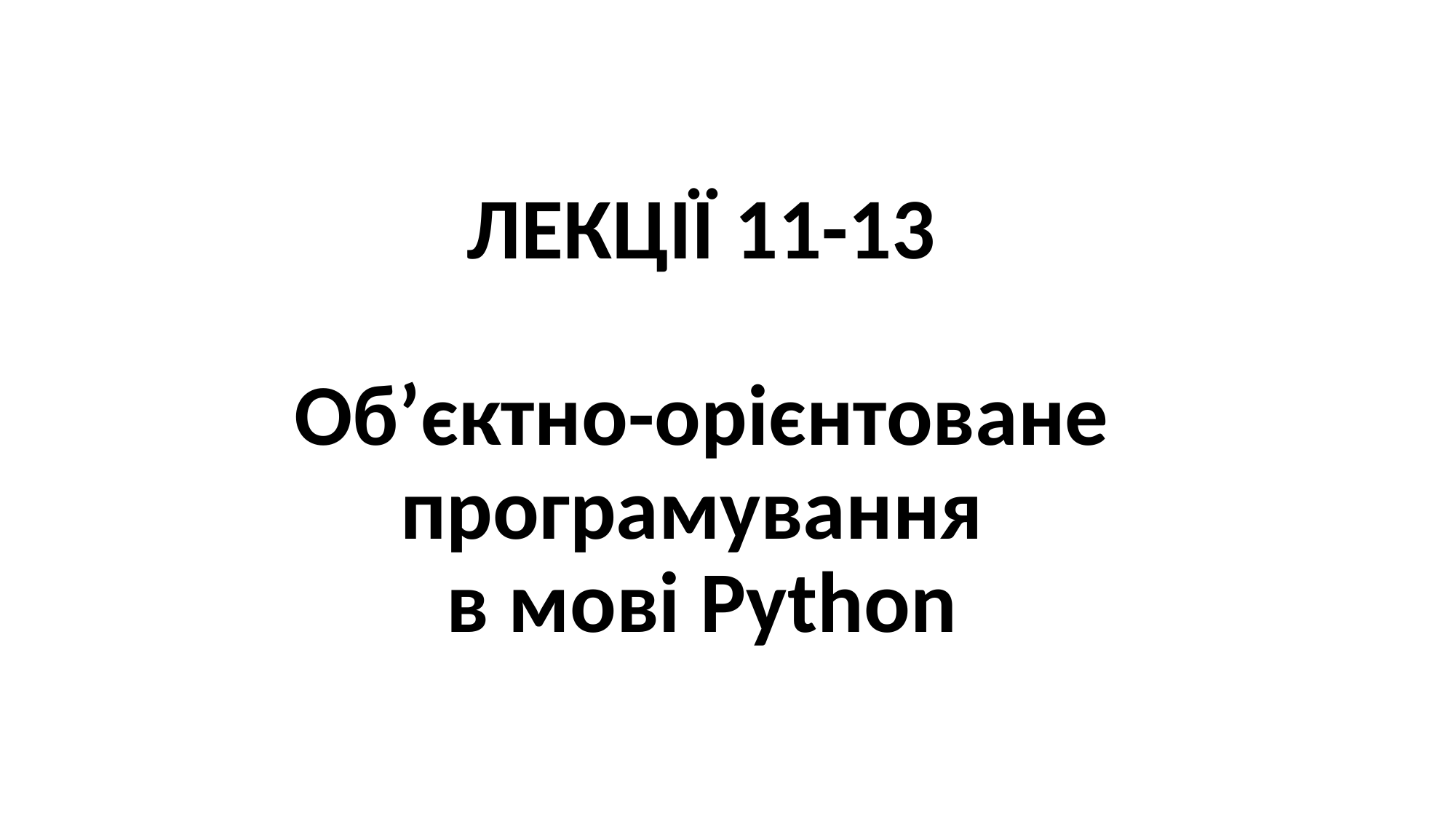

# ЛЕКЦІЇ 11-13 Об’єктно-орієнтоване програмування в мові Python